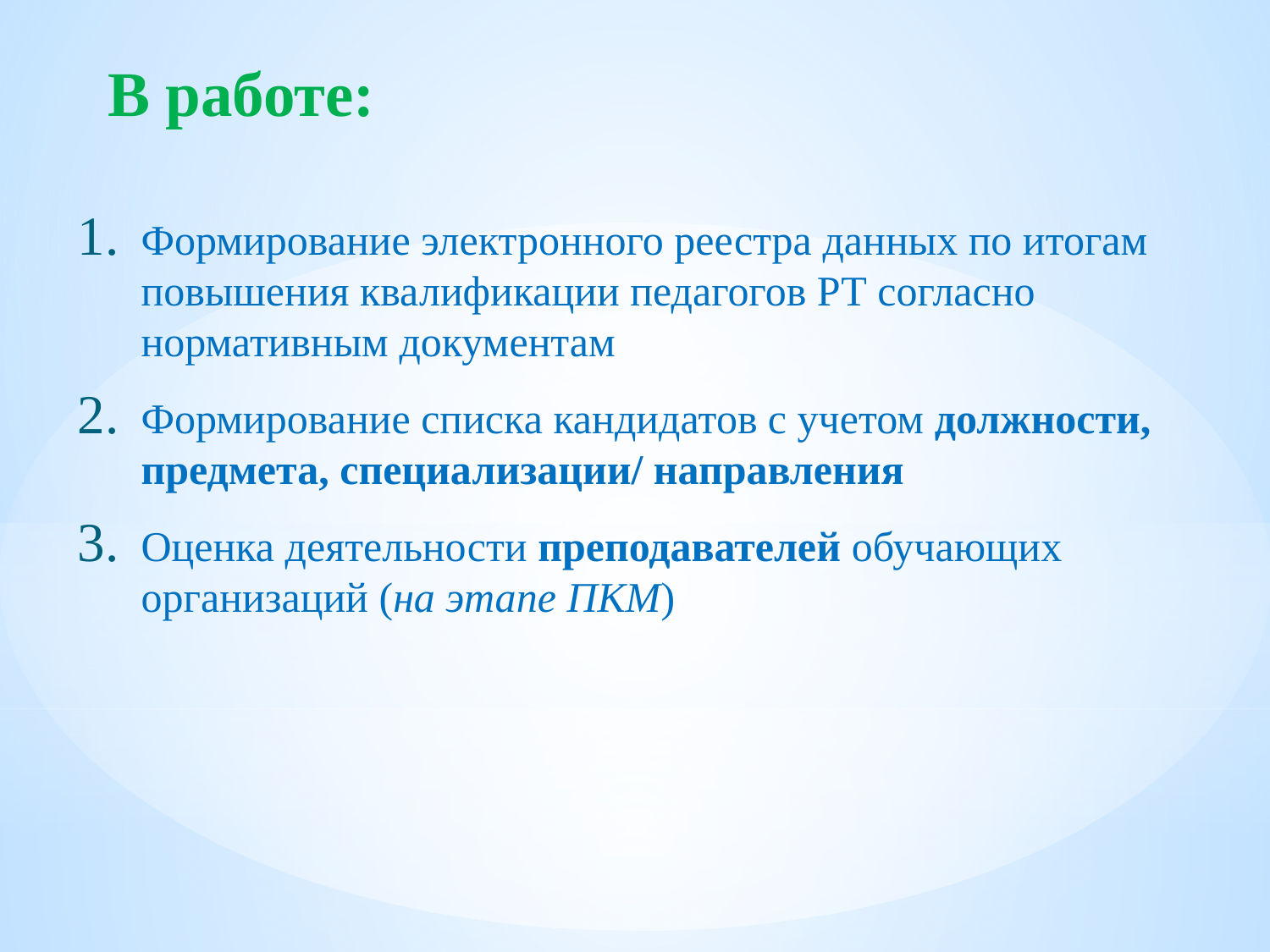

# В работе:
Формирование электронного реестра данных по итогам повышения квалификации педагогов РТ согласно нормативным документам
Формирование списка кандидатов с учетом должности, предмета, специализации/ направления
Оценка деятельности преподавателей обучающих организаций (на этапе ПКМ)